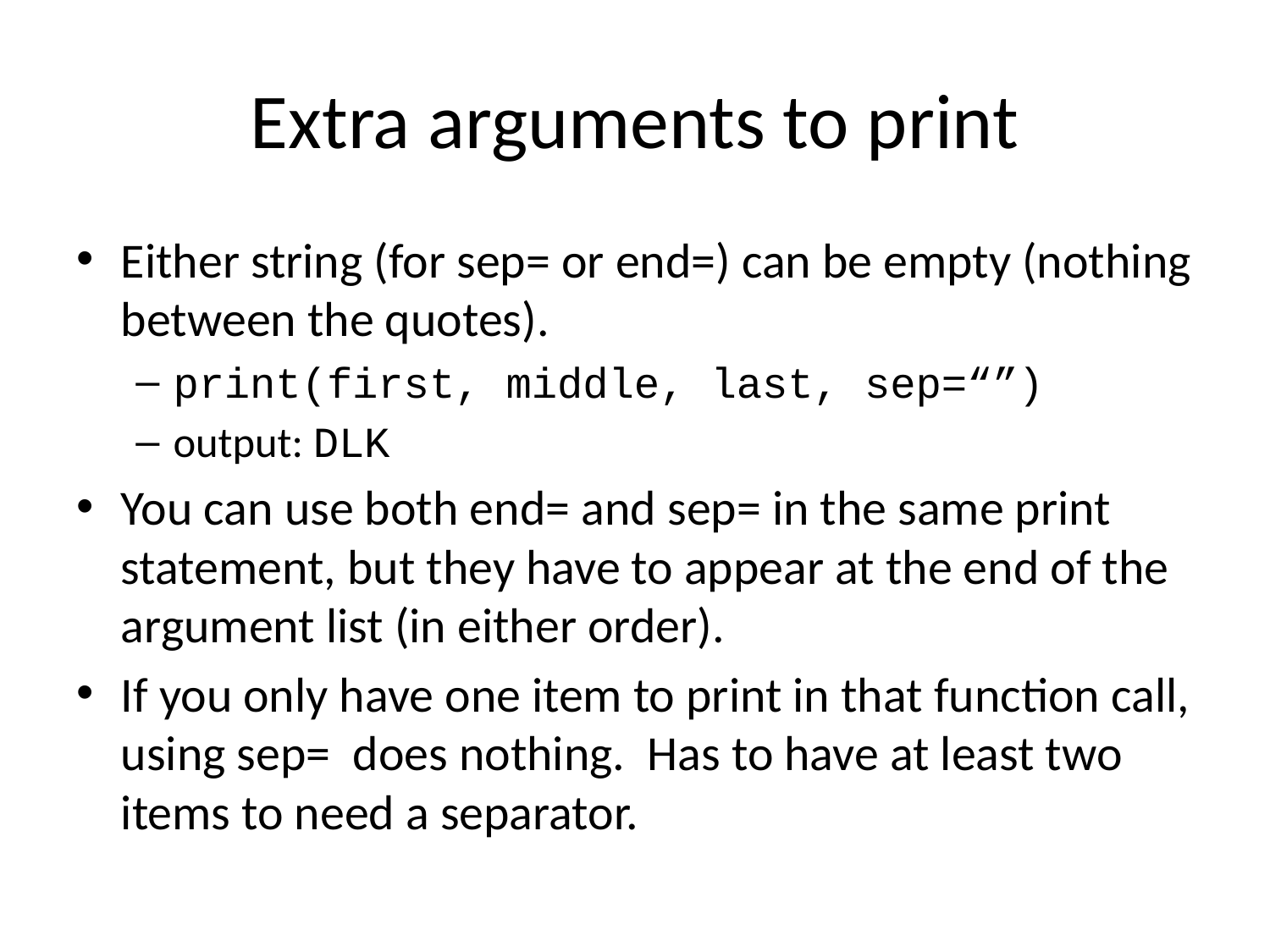

# Extra arguments to print
Either string (for sep= or end=) can be empty (nothing between the quotes).
print(first, middle, last, sep=“”)
output: DLK
You can use both end= and sep= in the same print statement, but they have to appear at the end of the argument list (in either order).
If you only have one item to print in that function call, using sep=  does nothing.  Has to have at least two items to need a separator.